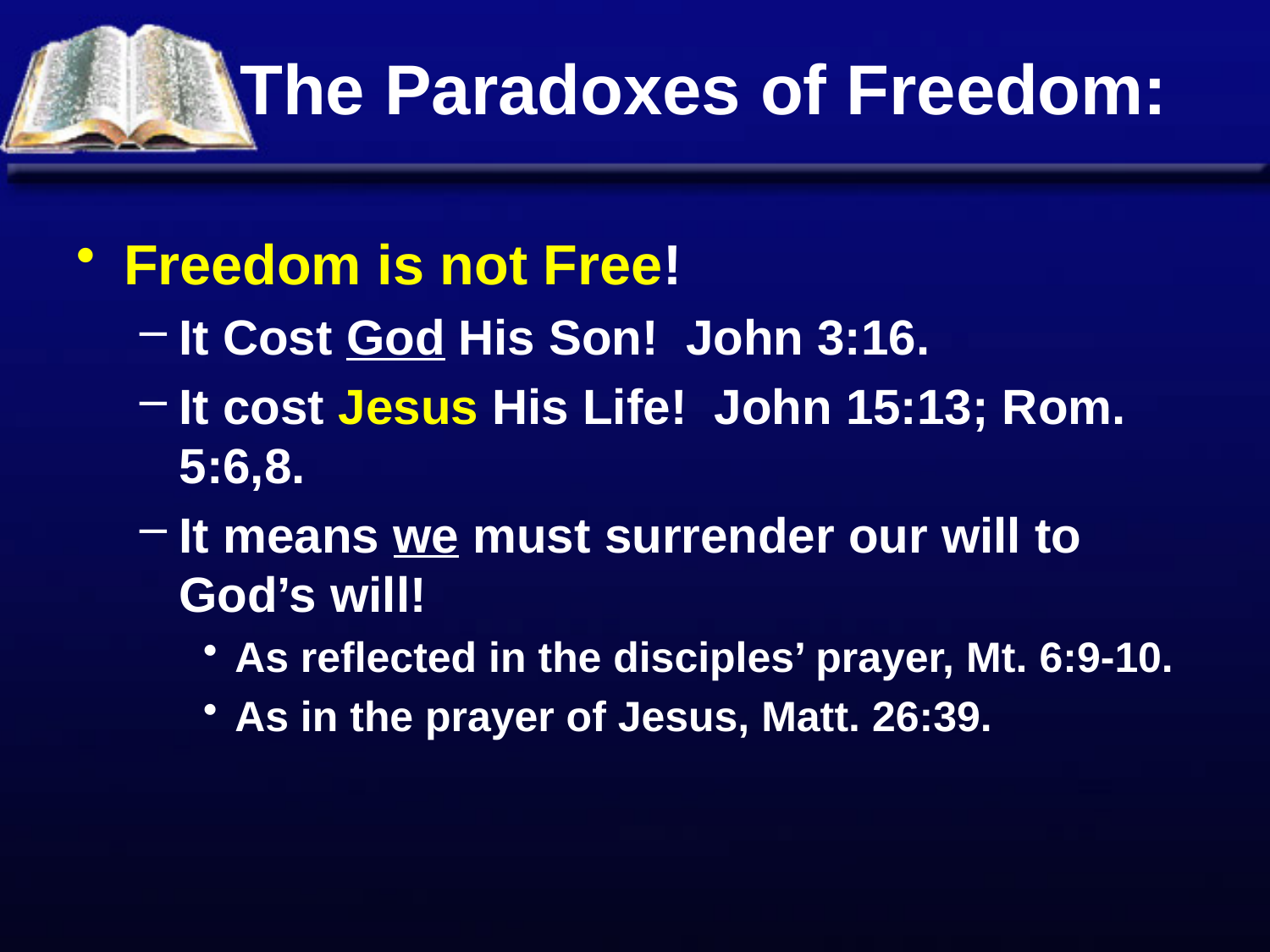

# The Paradoxes of Freedom:
Freedom is not Free!
It Cost God His Son!  John 3:16.
It cost Jesus His Life!  John 15:13; Rom. 5:6,8.
It means we must surrender our will to God’s will!
As reflected in the disciples’ prayer, Mt. 6:9-10.
As in the prayer of Jesus, Matt. 26:39.